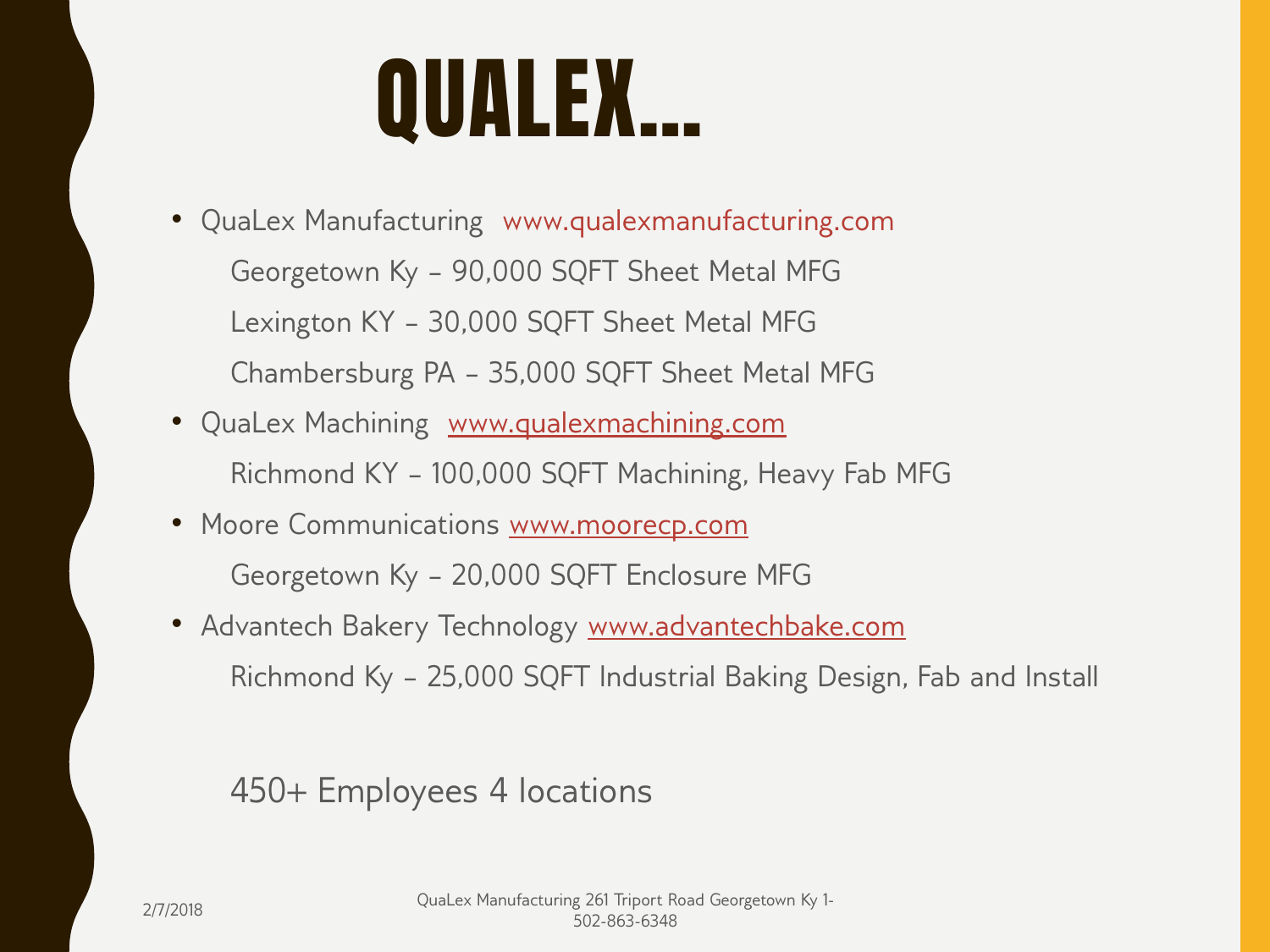

# QuaLex…
QuaLex Manufacturing  www.qualexmanufacturing.com
Georgetown Ky – 90,000 SQFT Sheet Metal MFG
Lexington KY – 30,000 SQFT Sheet Metal MFG
Chambersburg PA – 35,000 SQFT Sheet Metal MFG
QuaLex Machining  www.qualexmachining.com
Richmond KY – 100,000 SQFT Machining, Heavy Fab MFG
Moore Communications www.moorecp.com
Georgetown Ky – 20,000 SQFT Enclosure MFG
Advantech Bakery Technology www.advantechbake.com
Richmond Ky – 25,000 SQFT Industrial Baking Design, Fab and Install

450+ Employees 4 locations

2/7/2018
QuaLex Manufacturing 261 Triport Road Georgetown Ky 1-502-863-6348